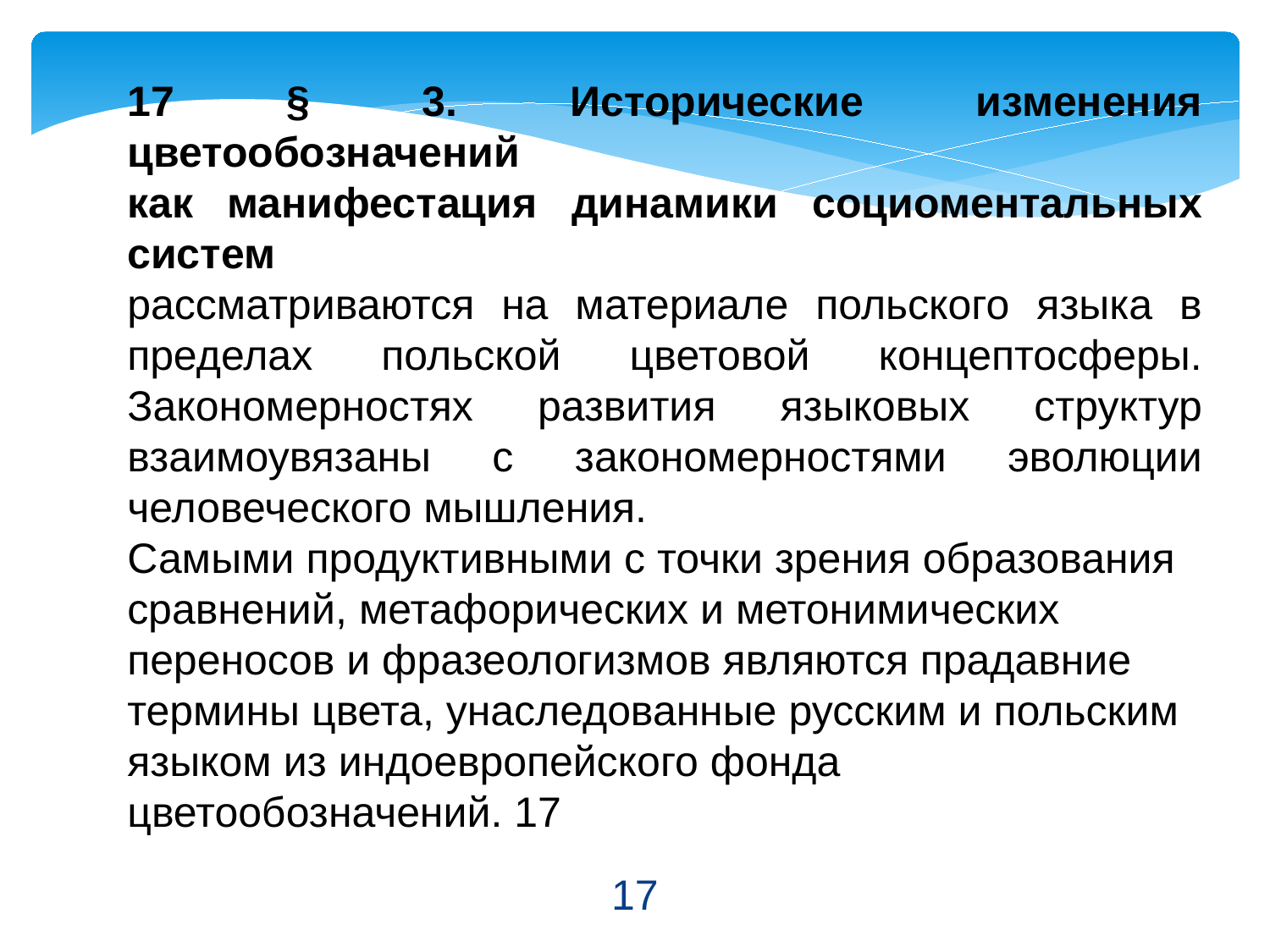

17 § 3. Исторические изменения цветообозначений
как манифестация динамики социоментальных систем
рассматриваются на материале польского языка в пределах польской цветовой концептосферы. Закономерностях развития языковых структур взаимоувязаны с закономерностями эволюции человеческого мышления.
Самыми продуктивными с точки зрения образования сравнений, метафорических и метонимических переносов и фразеологизмов являются прадавние термины цвета, унаследованные русским и польским языком из индоевропейского фонда цветообозначений. 17
17